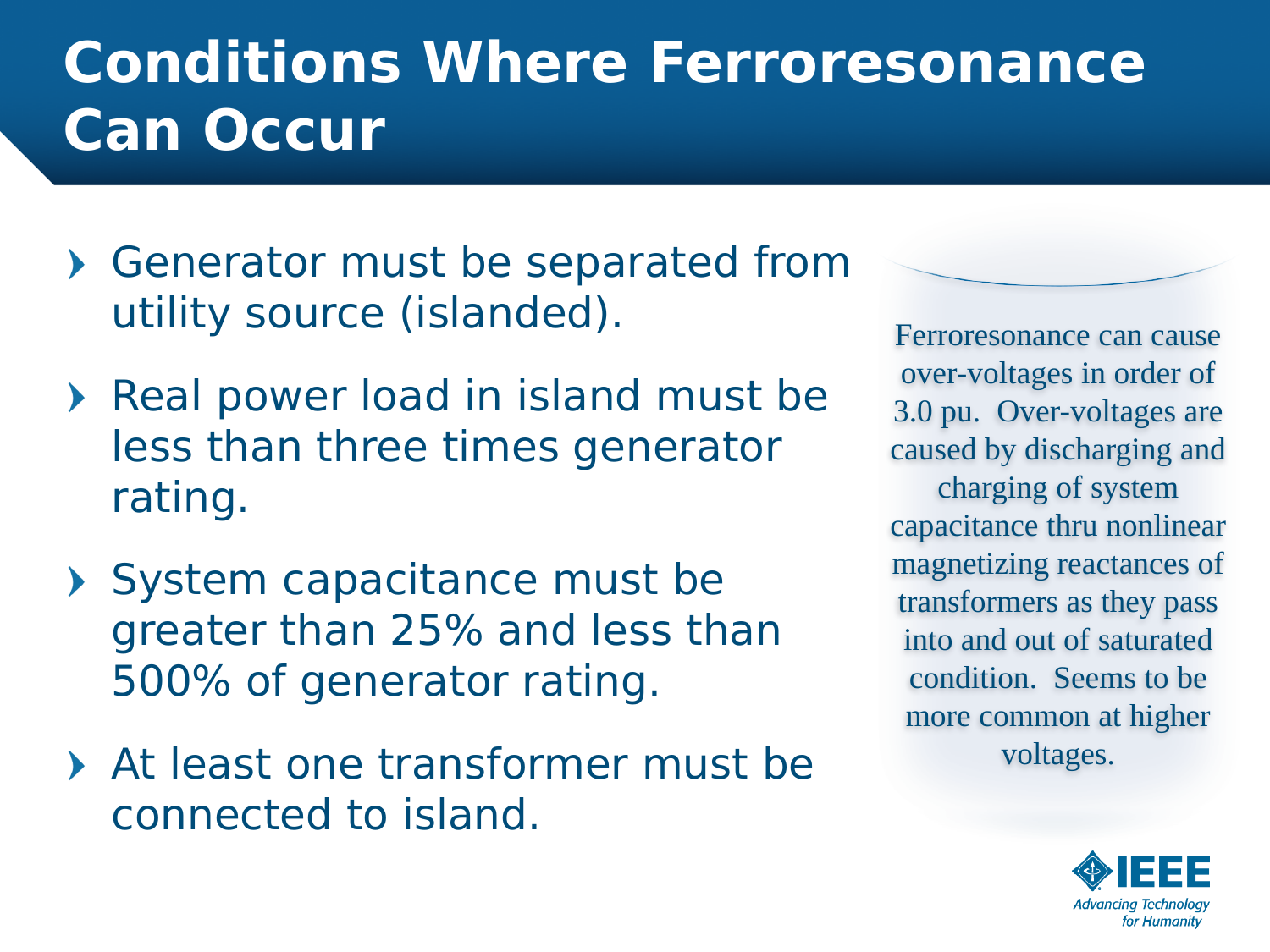

# Conditions Where Ferroresonance Can Occur
Ferroresonance can cause over-voltages in order of 3.0 pu.  Over-voltages are caused by discharging and charging of system capacitance thru nonlinear magnetizing reactances of transformers as they pass into and out of saturated condition.  Seems to be more common at higher voltages.
Generator must be separated from utility source (islanded).
Real power load in island must be less than three times generator rating.
System capacitance must be greater than 25% and less than 500% of generator rating.
At least one transformer must be connected to island.